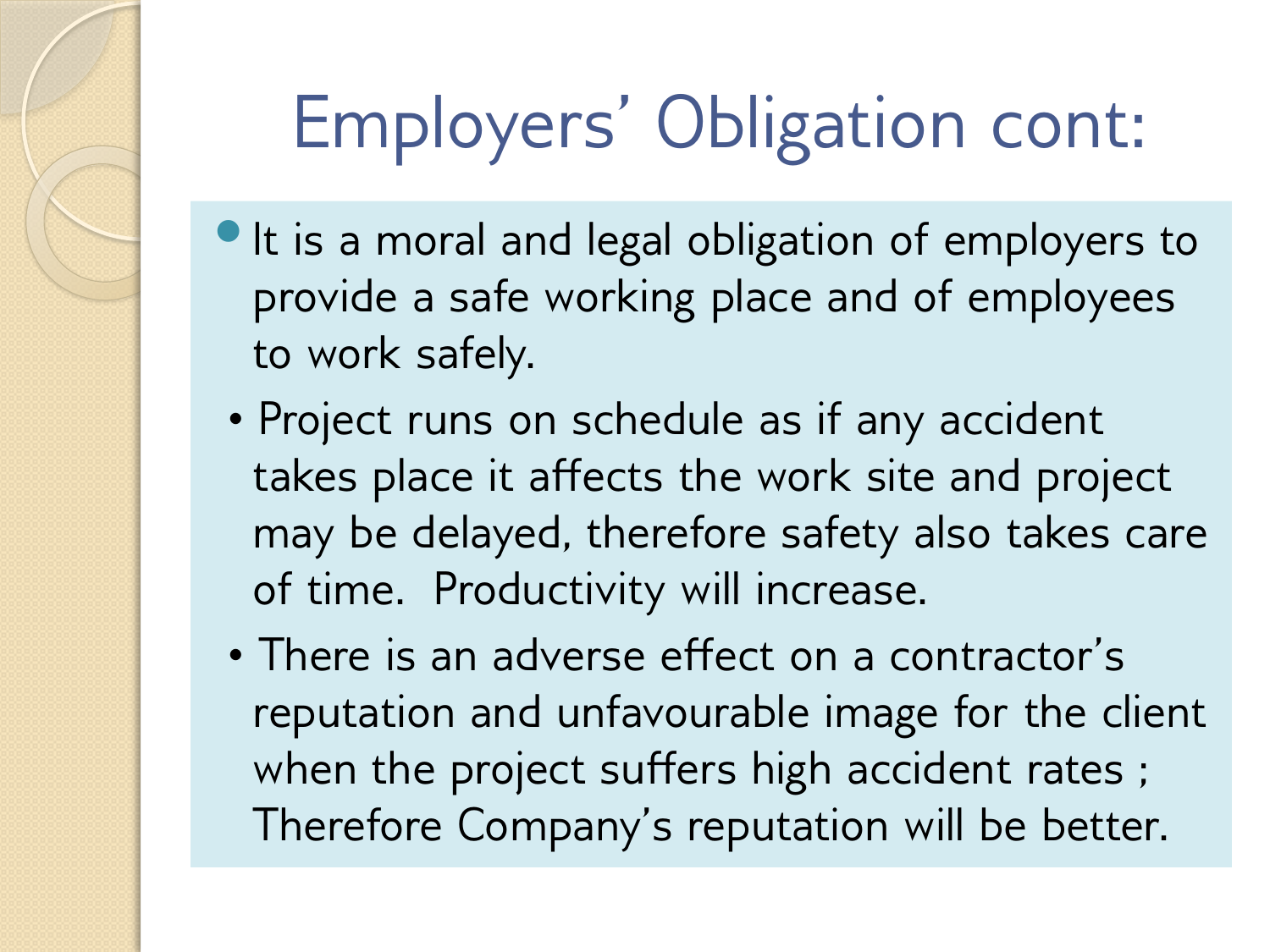

# Employers’ Obligation cont:
It is a moral and legal obligation of employers to provide a safe working place and of employees to work safely.
 • Project runs on schedule as if any accident takes place it affects the work site and project may be delayed, therefore safety also takes care of time.  Productivity will increase.
 • There is an adverse effect on a contractor’s reputation and unfavourable image for the client when the project suffers high accident rates ; Therefore Company’s reputation will be better.